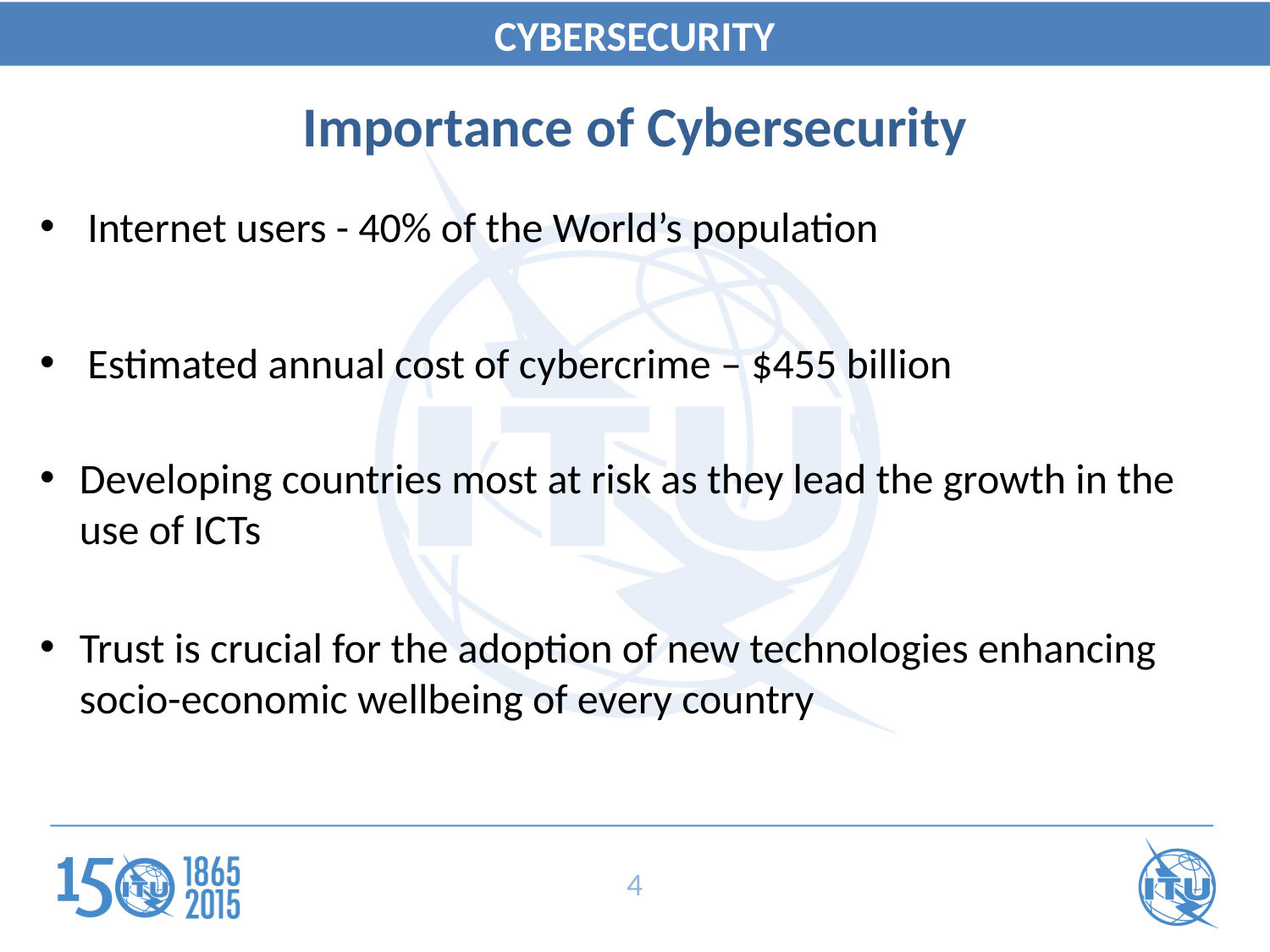

CYBERSECURITY
Importance of Cybersecurity
Internet users - 40% of the World’s population

Estimated annual cost of cybercrime – $455 billion

Developing countries most at risk as they lead the growth in the use of ICTs

Trust is crucial for the adoption of new technologies enhancing socio-economic wellbeing of every country

4